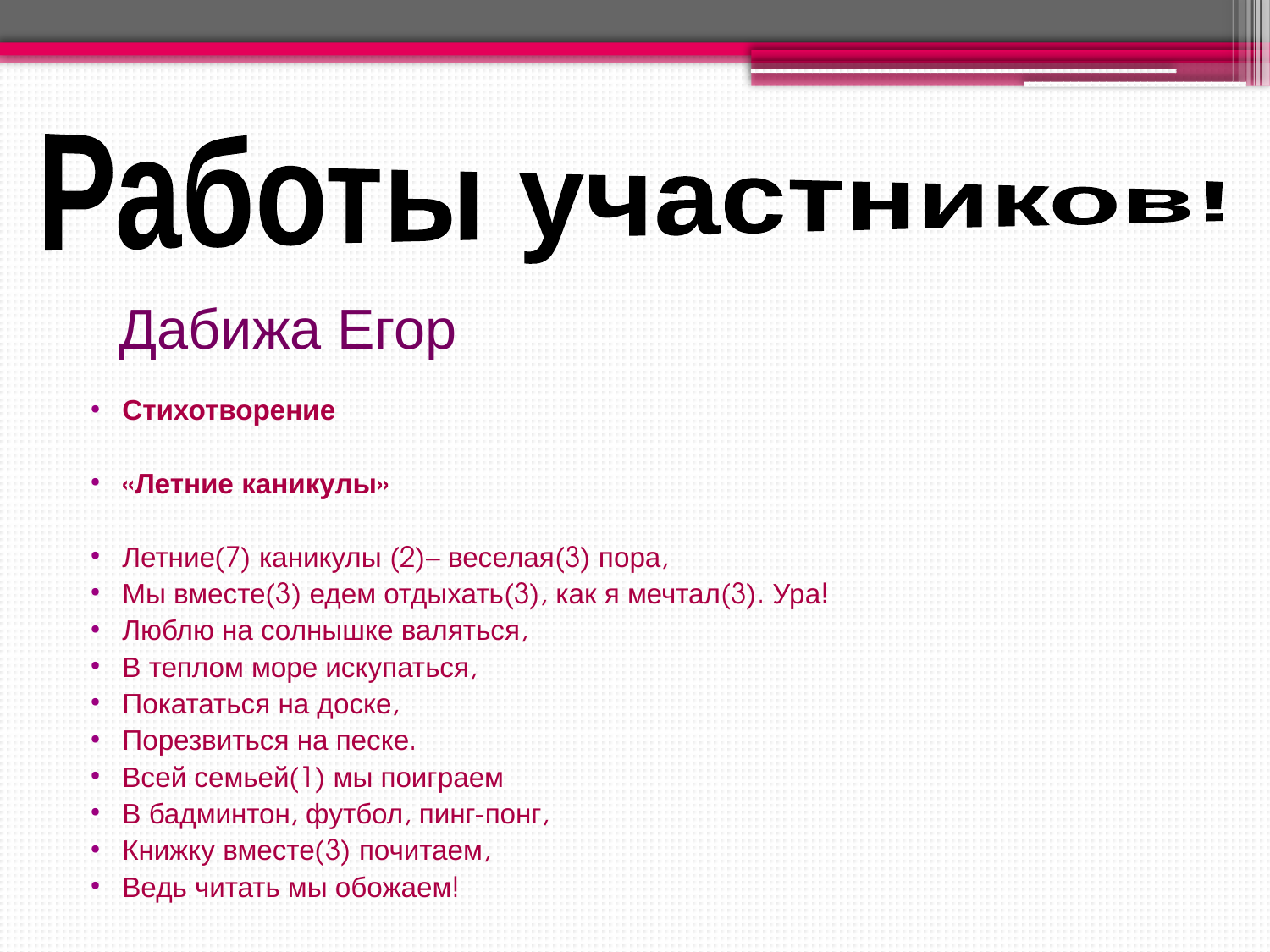

Работы участников!
Дабижа Егор
Стихотворение

«Летние каникулы»

Летние(7) каникулы (2)– веселая(3) пора,
Мы вместе(3) едем отдыхать(3), как я мечтал(3). Ура!
Люблю на солнышке валяться,
В теплом море искупаться,
Покататься на доске,
Порезвиться на песке.
Всей семьей(1) мы поиграем
В бадминтон, футбол, пинг-понг,
Книжку вместе(3) почитаем,
Ведь читать мы обожаем!